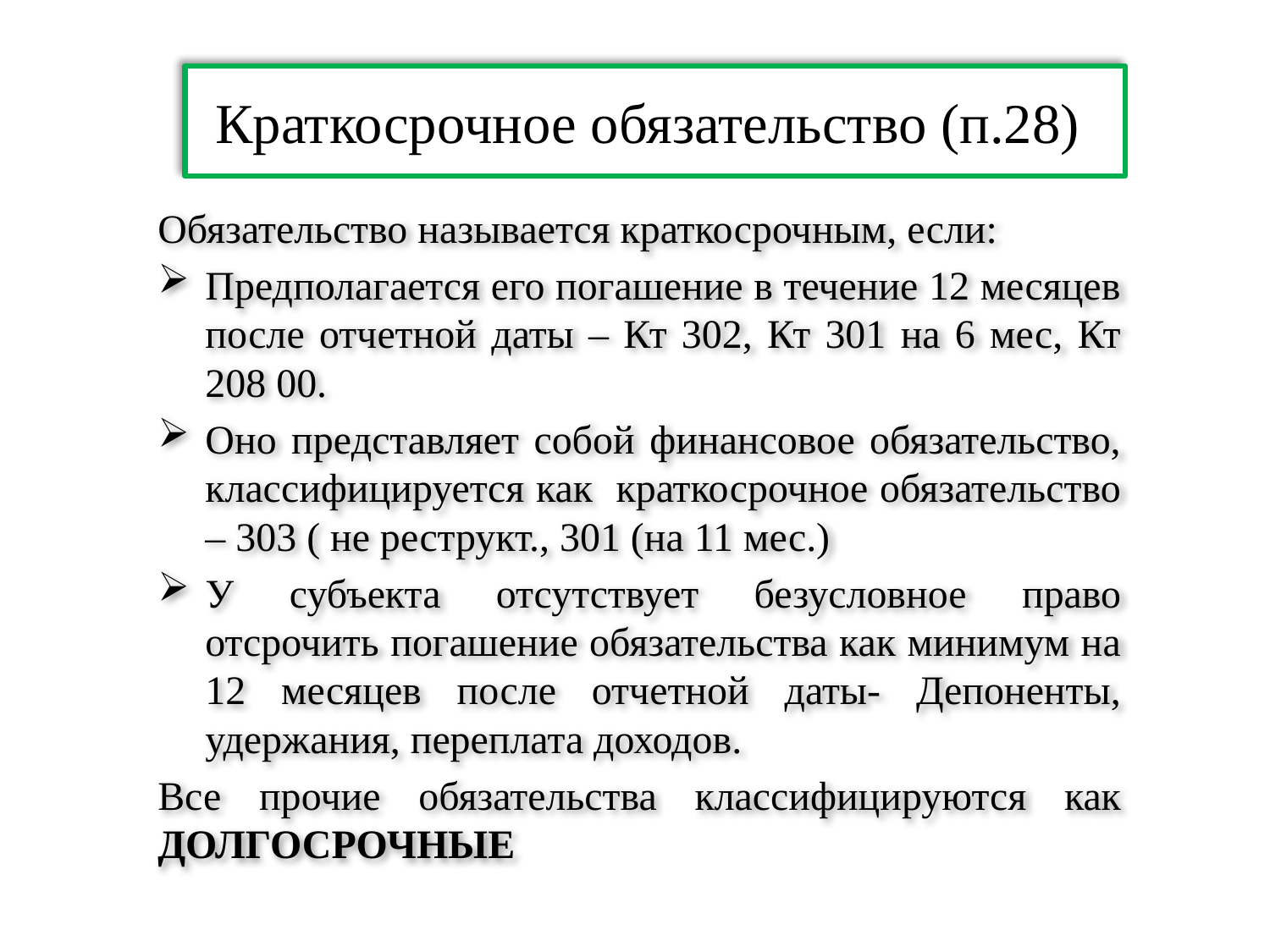

# Краткосрочное обязательство (п.28)
Обязательство называется краткосрочным, если:
Предполагается его погашение в течение 12 месяцев после отчетной даты – Кт 302, Кт 301 на 6 мес, Кт 208 00.
Оно представляет собой финансовое обязательство, классифицируется как  краткосрочное обязательство – 303 ( не реструкт., 301 (на 11 мес.)
У субъекта отсутствует безусловное право отсрочить погашение обязательства как минимум на 12 месяцев после отчетной даты- Депоненты, удержания, переплата доходов.
Все прочие обязательства классифицируются как ДОЛГОСРОЧНЫЕ